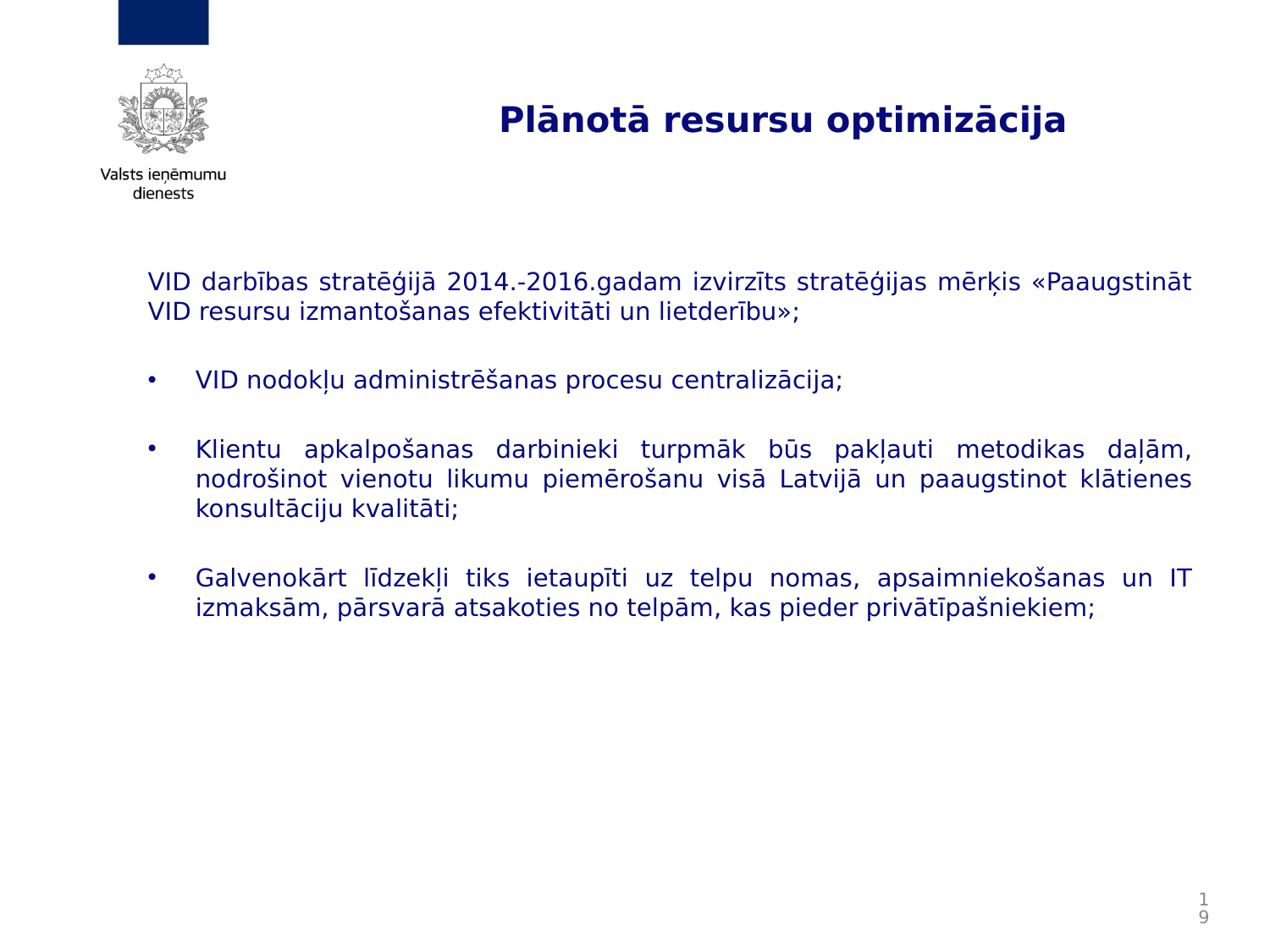

# Plānotā resursu optimizācija
VID darbības stratēģijā 2014.-2016.gadam izvirzīts stratēģijas mērķis «Paaugstināt VID resursu izmantošanas efektivitāti un lietderību»;

VID nodokļu administrēšanas procesu centralizācija;

Klientu apkalpošanas darbinieki turpmāk būs pakļauti metodikas daļām, nodrošinot vienotu likumu piemērošanu visā Latvijā un paaugstinot klātienes konsultāciju kvalitāti;

Galvenokārt līdzekļi tiks ietaupīti uz telpu nomas, apsaimniekošanas un IT izmaksām, pārsvarā atsakoties no telpām, kas pieder privātīpašniekiem;

19